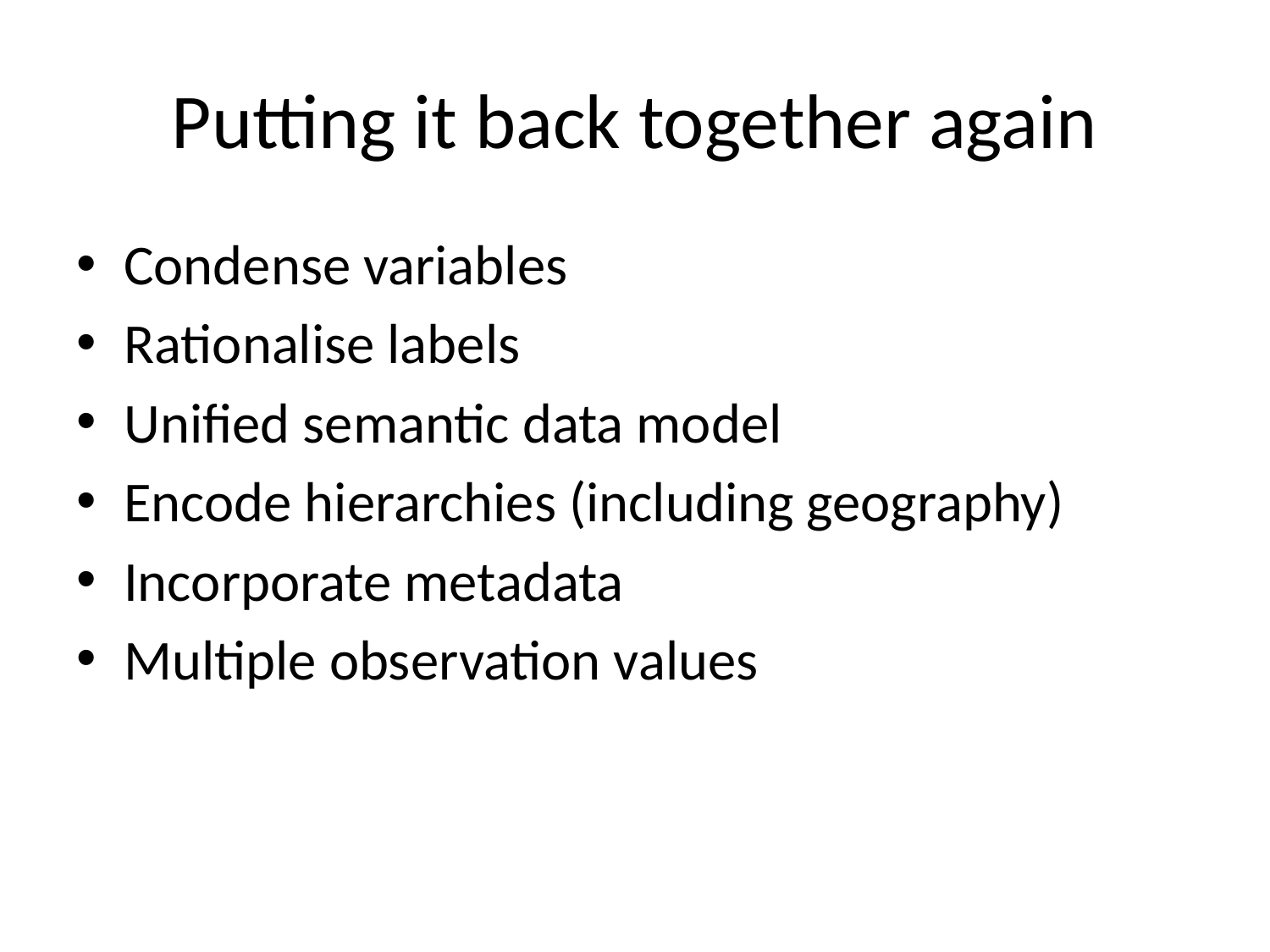

# Putting it back together again
Condense variables
Rationalise labels
Unified semantic data model
Encode hierarchies (including geography)
Incorporate metadata
Multiple observation values